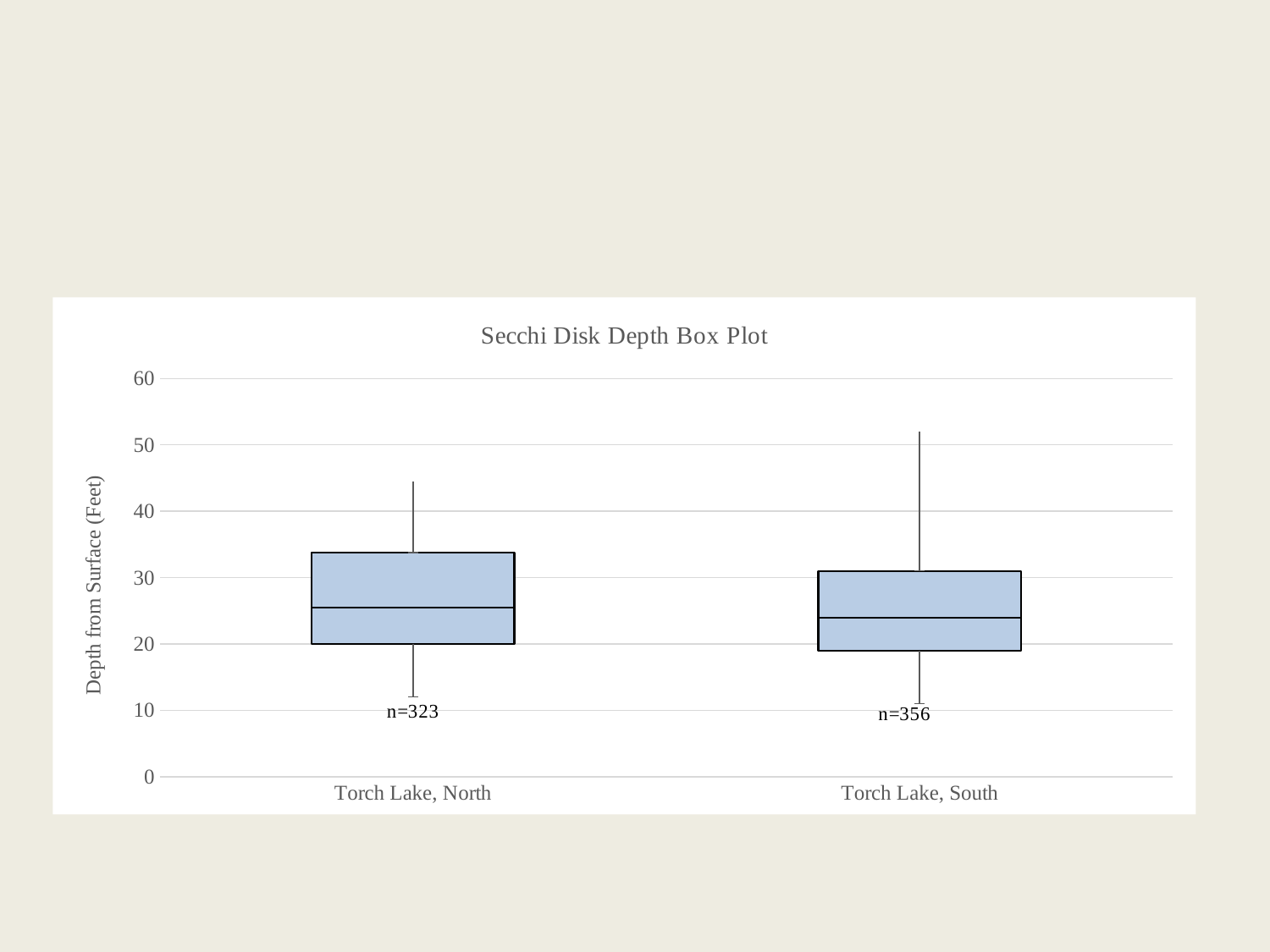

### Chart: Secchi Disk Depth Box Plot

| Category |  |  |  |  |  |
|---|---|---|---|---|---|
| Torch Lake, North | 12.0 | 8.0 | 5.5 | 8.25 | 10.75 |
| Torch Lake, South | 11.0 | 8.0 | 5.0 | 7.0 | 21.0 |